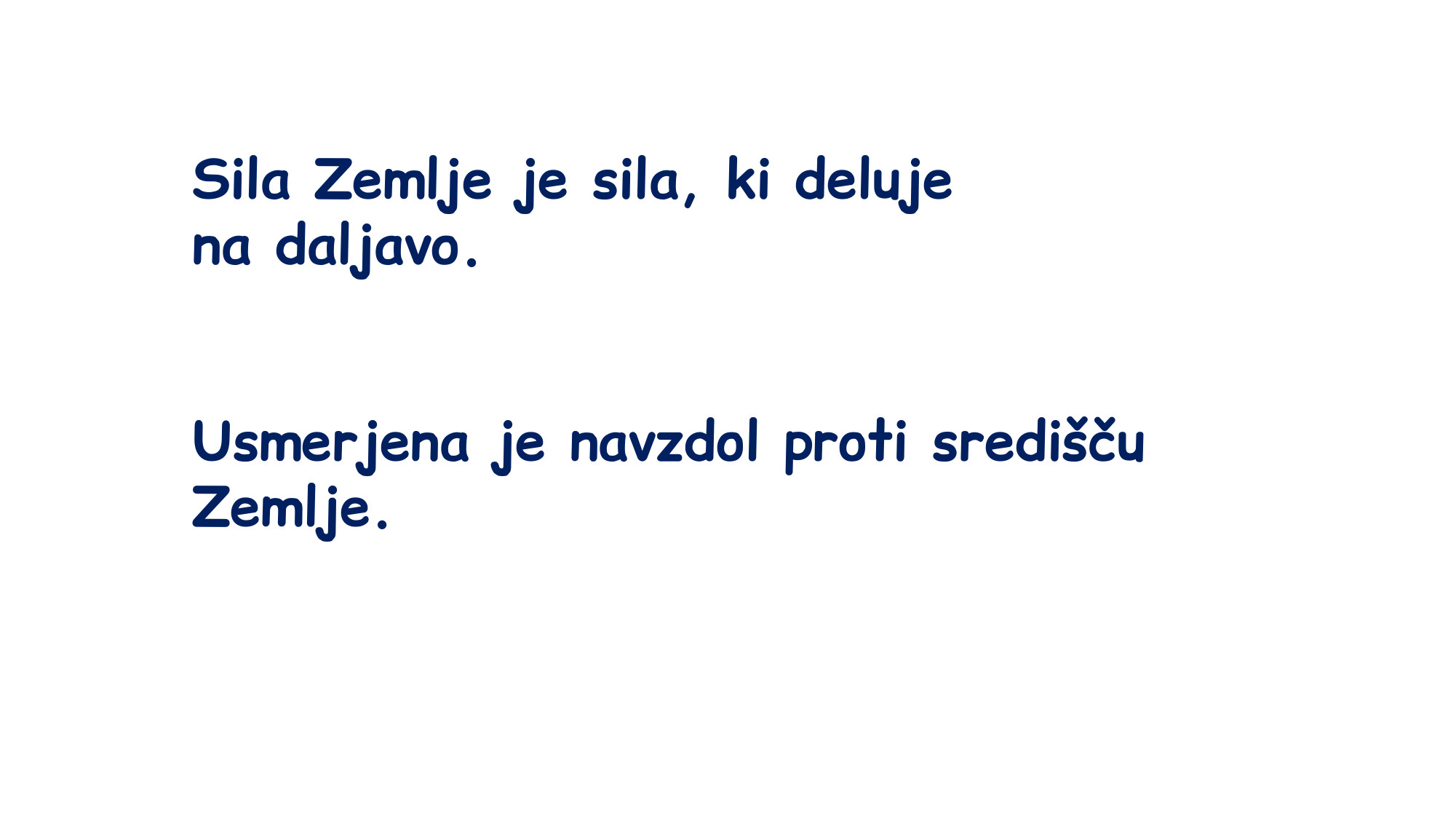

Sila Zemlje je sila, ki deluje
na daljavo.

Usmerjena je navzdol proti središču Zemlje.